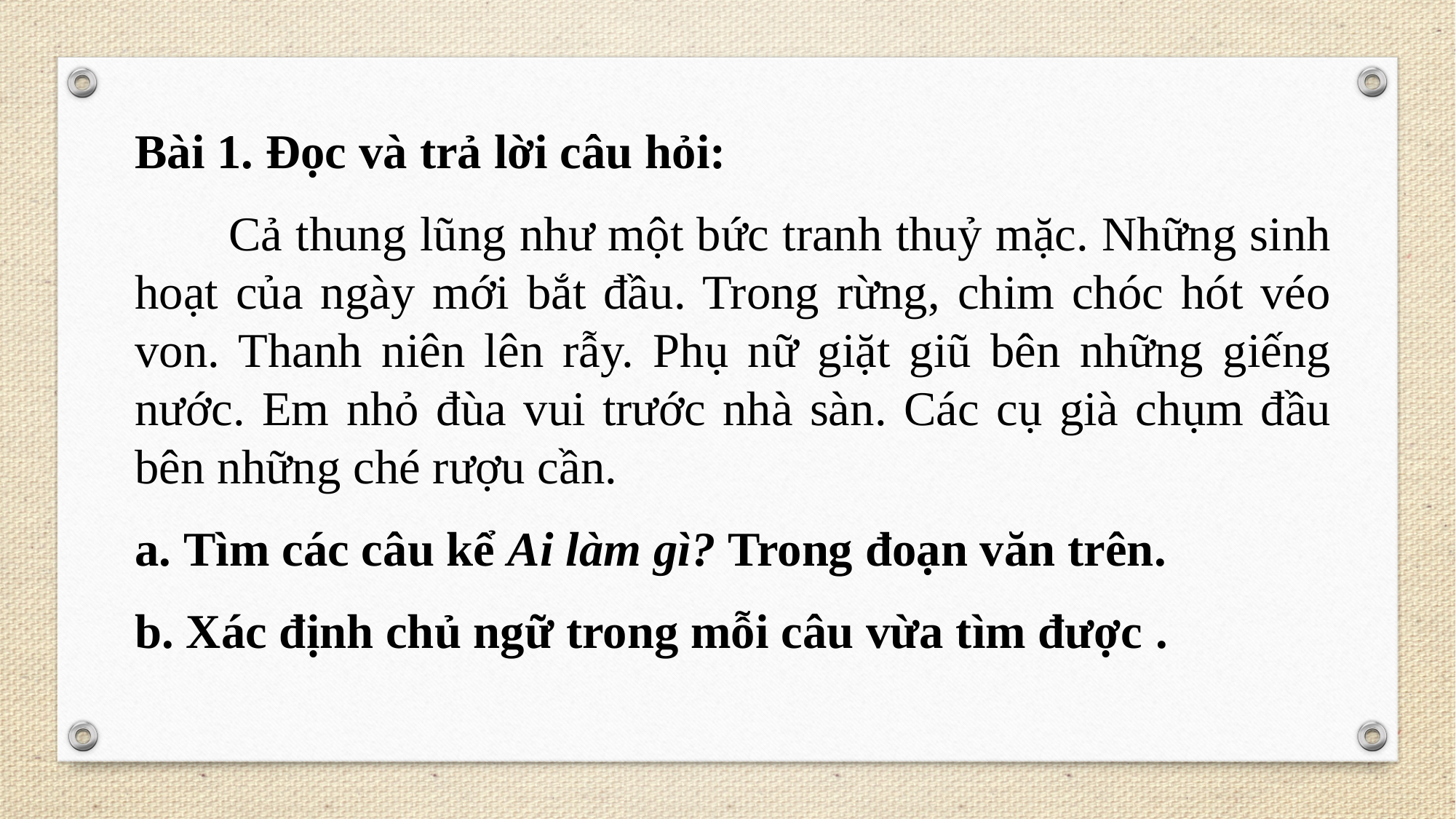

Bài 1. Đọc và trả lời câu hỏi:
       Cả thung lũng như một bức tranh thuỷ mặc. Những sinh hoạt của ngày mới bắt đầu. Trong rừng, chim chóc hót véo von. Thanh niên lên rẫy. Phụ nữ giặt giũ bên những giếng nước. Em nhỏ đùa vui trước nhà sàn. Các cụ già chụm đầu bên những ché rượu cần.
a. Tìm các câu kể Ai làm gì? Trong đoạn văn trên.
b. Xác định chủ ngữ trong mỗi câu vừa tìm được .